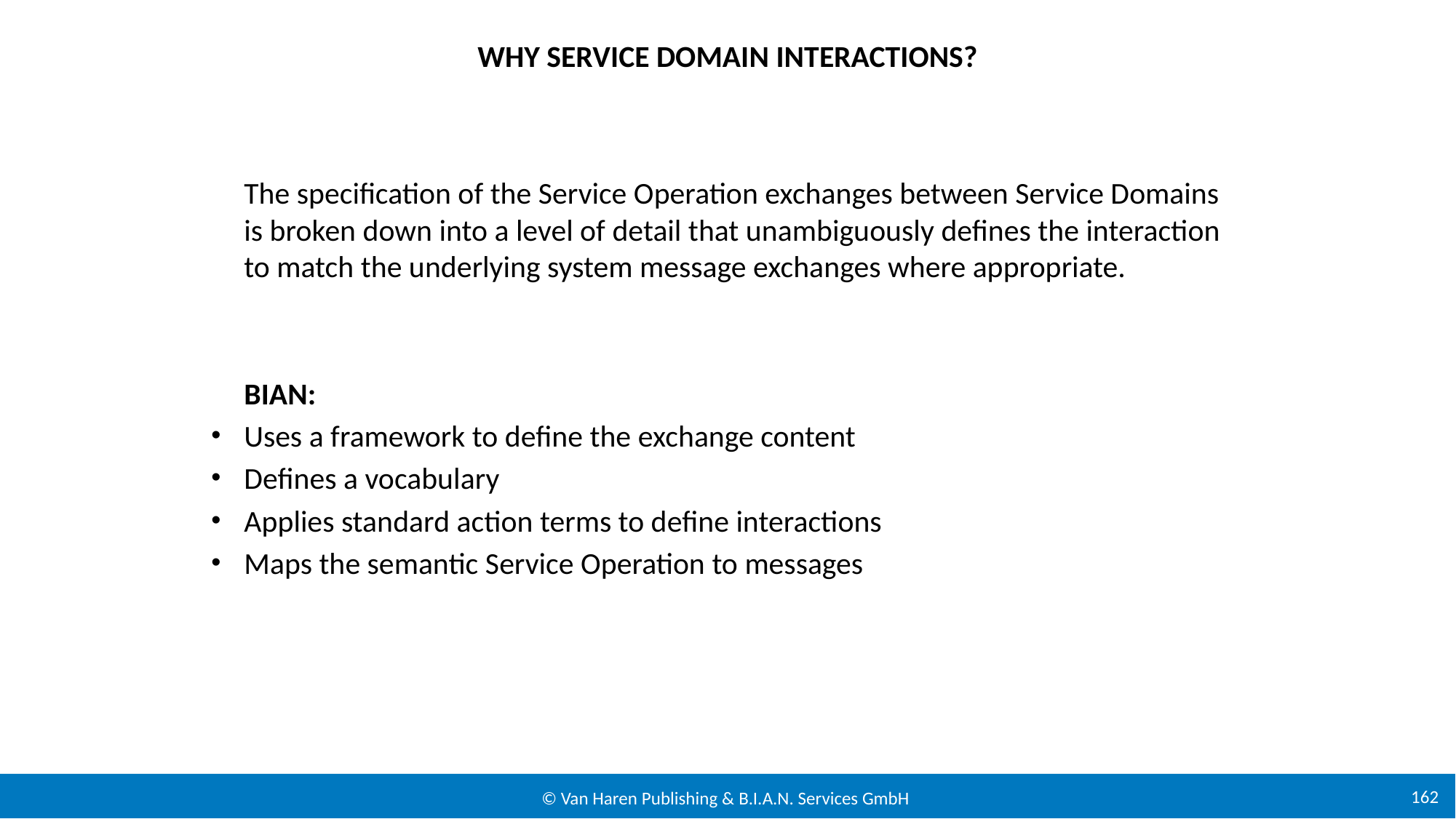

# Why Service Domain interactions?
The specification of the Service Operation exchanges between Service Domains is broken down into a level of detail that unambiguously defines the interaction to match the underlying system message exchanges where appropriate.

BIAN:
Uses a framework to define the exchange content
Defines a vocabulary
Applies standard action terms to define interactions
Maps the semantic Service Operation to messages